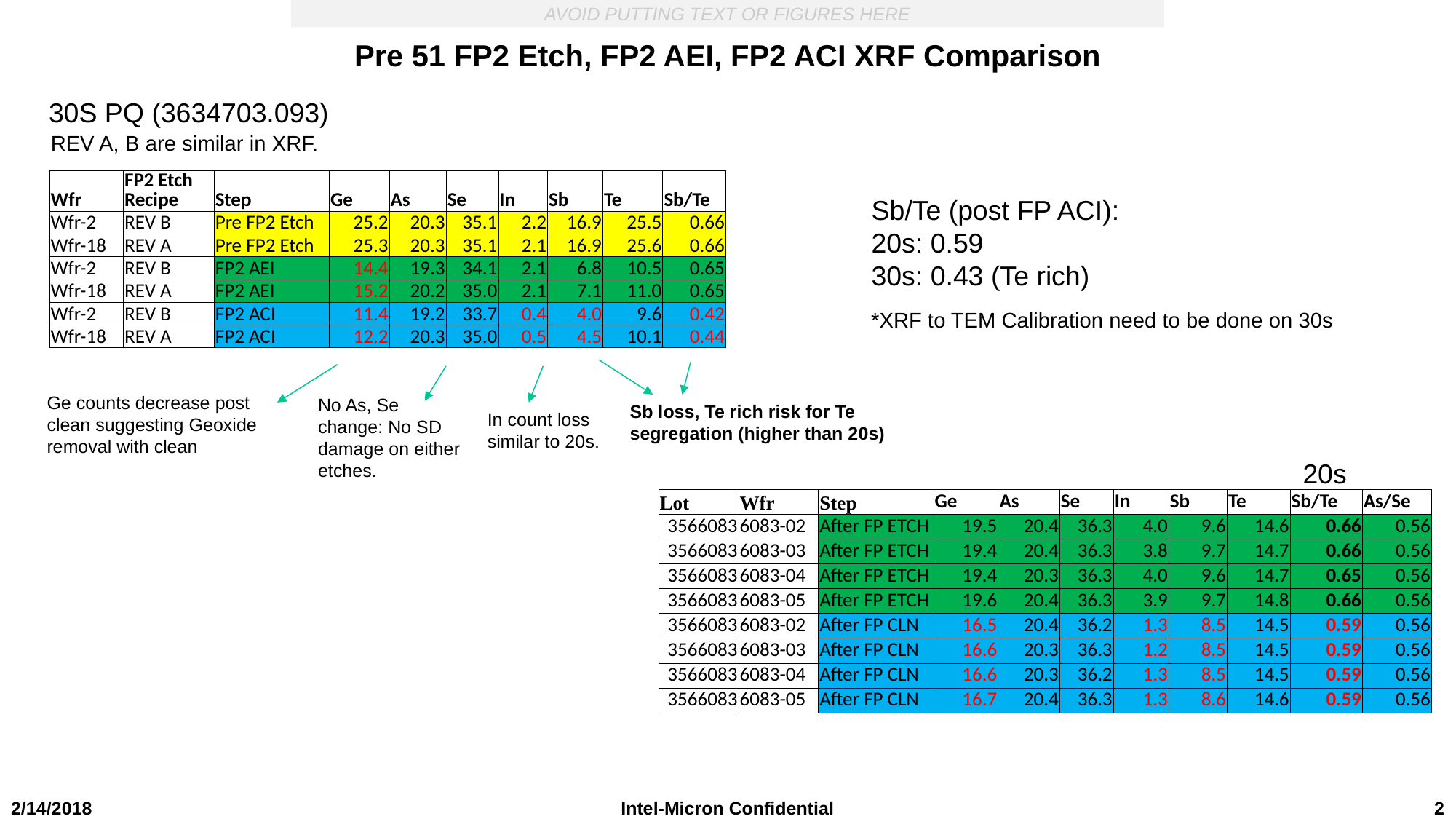

# Pre 51 FP2 Etch, FP2 AEI, FP2 ACI XRF Comparison
30S PQ (3634703.093)
REV A, B are similar in XRF.
| Wfr | FP2 Etch Recipe | Step | Ge | As | Se | In | Sb | Te | Sb/Te |
| --- | --- | --- | --- | --- | --- | --- | --- | --- | --- |
| Wfr-2 | REV B | Pre FP2 Etch | 25.2 | 20.3 | 35.1 | 2.2 | 16.9 | 25.5 | 0.66 |
| Wfr-18 | REV A | Pre FP2 Etch | 25.3 | 20.3 | 35.1 | 2.1 | 16.9 | 25.6 | 0.66 |
| Wfr-2 | REV B | FP2 AEI | 14.4 | 19.3 | 34.1 | 2.1 | 6.8 | 10.5 | 0.65 |
| Wfr-18 | REV A | FP2 AEI | 15.2 | 20.2 | 35.0 | 2.1 | 7.1 | 11.0 | 0.65 |
| Wfr-2 | REV B | FP2 ACI | 11.4 | 19.2 | 33.7 | 0.4 | 4.0 | 9.6 | 0.42 |
| Wfr-18 | REV A | FP2 ACI | 12.2 | 20.3 | 35.0 | 0.5 | 4.5 | 10.1 | 0.44 |
Sb/Te (post FP ACI):
20s: 0.59
30s: 0.43 (Te rich)
*XRF to TEM Calibration need to be done on 30s
Ge counts decrease post clean suggesting Geoxide removal with clean
No As, Se change: No SD damage on either etches.
Sb loss, Te rich risk for Te segregation (higher than 20s)
In count loss similar to 20s.
20s
| Lot | Wfr | Step | Ge | As | Se | In | Sb | Te | Sb/Te | As/Se |
| --- | --- | --- | --- | --- | --- | --- | --- | --- | --- | --- |
| 3566083 | 6083-02 | After FP ETCH | 19.5 | 20.4 | 36.3 | 4.0 | 9.6 | 14.6 | 0.66 | 0.56 |
| 3566083 | 6083-03 | After FP ETCH | 19.4 | 20.4 | 36.3 | 3.8 | 9.7 | 14.7 | 0.66 | 0.56 |
| 3566083 | 6083-04 | After FP ETCH | 19.4 | 20.3 | 36.3 | 4.0 | 9.6 | 14.7 | 0.65 | 0.56 |
| 3566083 | 6083-05 | After FP ETCH | 19.6 | 20.4 | 36.3 | 3.9 | 9.7 | 14.8 | 0.66 | 0.56 |
| 3566083 | 6083-02 | After FP CLN | 16.5 | 20.4 | 36.2 | 1.3 | 8.5 | 14.5 | 0.59 | 0.56 |
| 3566083 | 6083-03 | After FP CLN | 16.6 | 20.3 | 36.3 | 1.2 | 8.5 | 14.5 | 0.59 | 0.56 |
| 3566083 | 6083-04 | After FP CLN | 16.6 | 20.3 | 36.2 | 1.3 | 8.5 | 14.5 | 0.59 | 0.56 |
| 3566083 | 6083-05 | After FP CLN | 16.7 | 20.4 | 36.3 | 1.3 | 8.6 | 14.6 | 0.59 | 0.56 |
2/14/2018
Intel-Micron Confidential
2